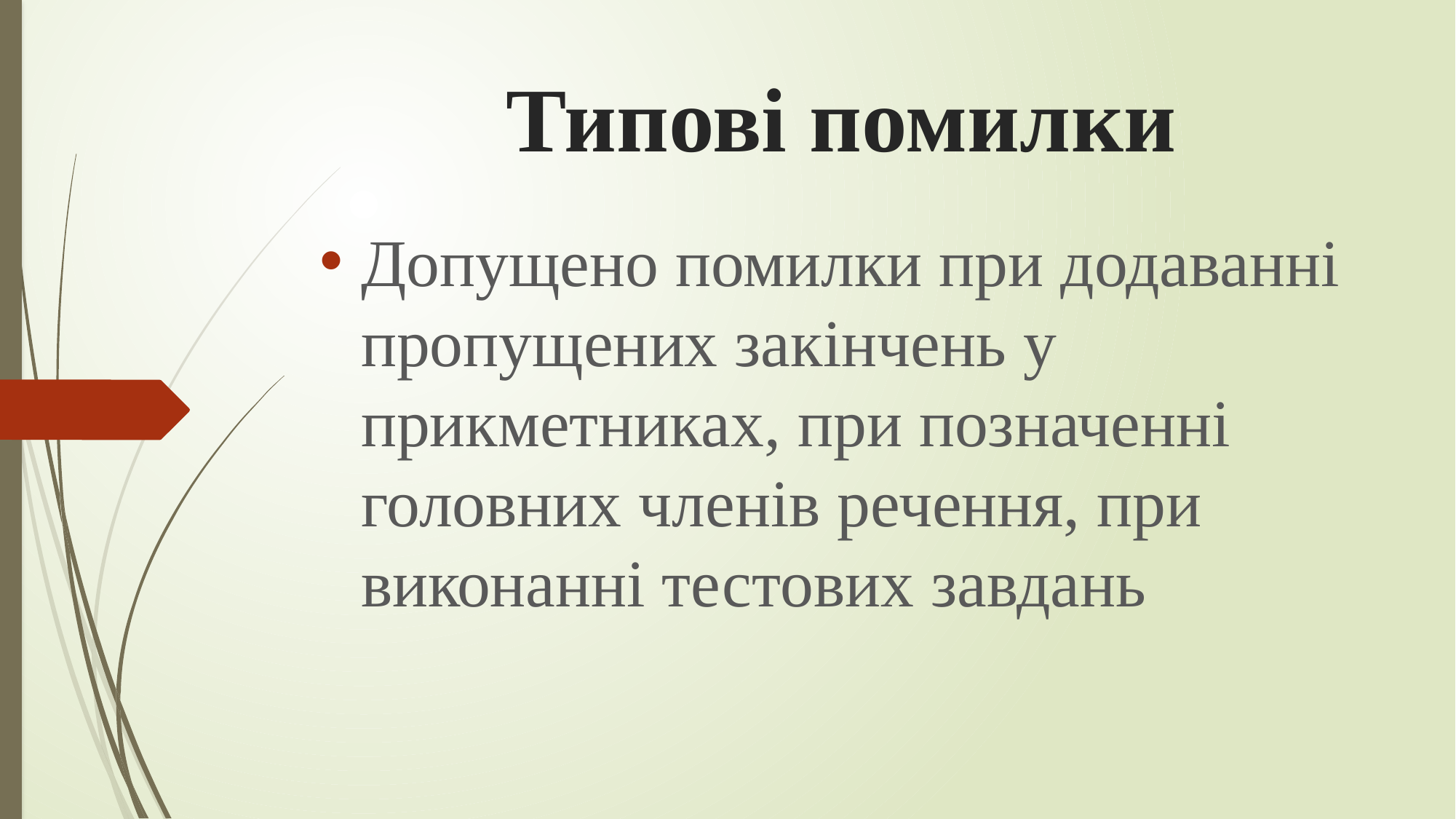

# Типові помилки
Допущено помилки при додаванні пропущених закінчень у прикметниках, при позначенні головних членів речення, при виконанні тестових завдань